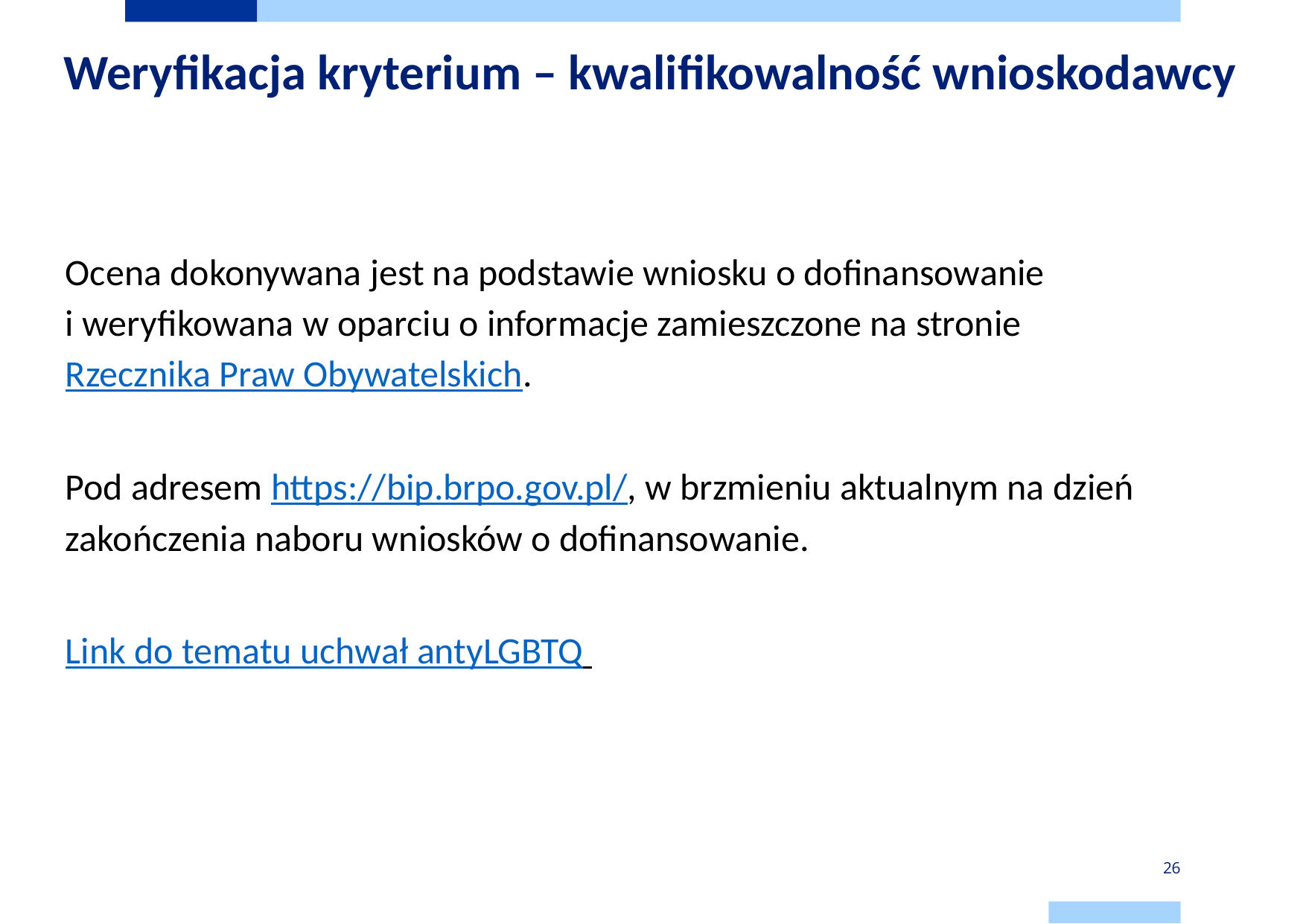

# Weryfikacja kryterium – kwalifikowalność wnioskodawcy
Ocena dokonywana jest na podstawie wniosku o dofinansowanie
i weryfikowana w oparciu o informacje zamieszczone na stronie Rzecznika Praw Obywatelskich.
Pod adresem https://bip.brpo.gov.pl/, w brzmieniu aktualnym na dzień zakończenia naboru wniosków o dofinansowanie.
Link do tematu uchwał antyLGBTQ

26